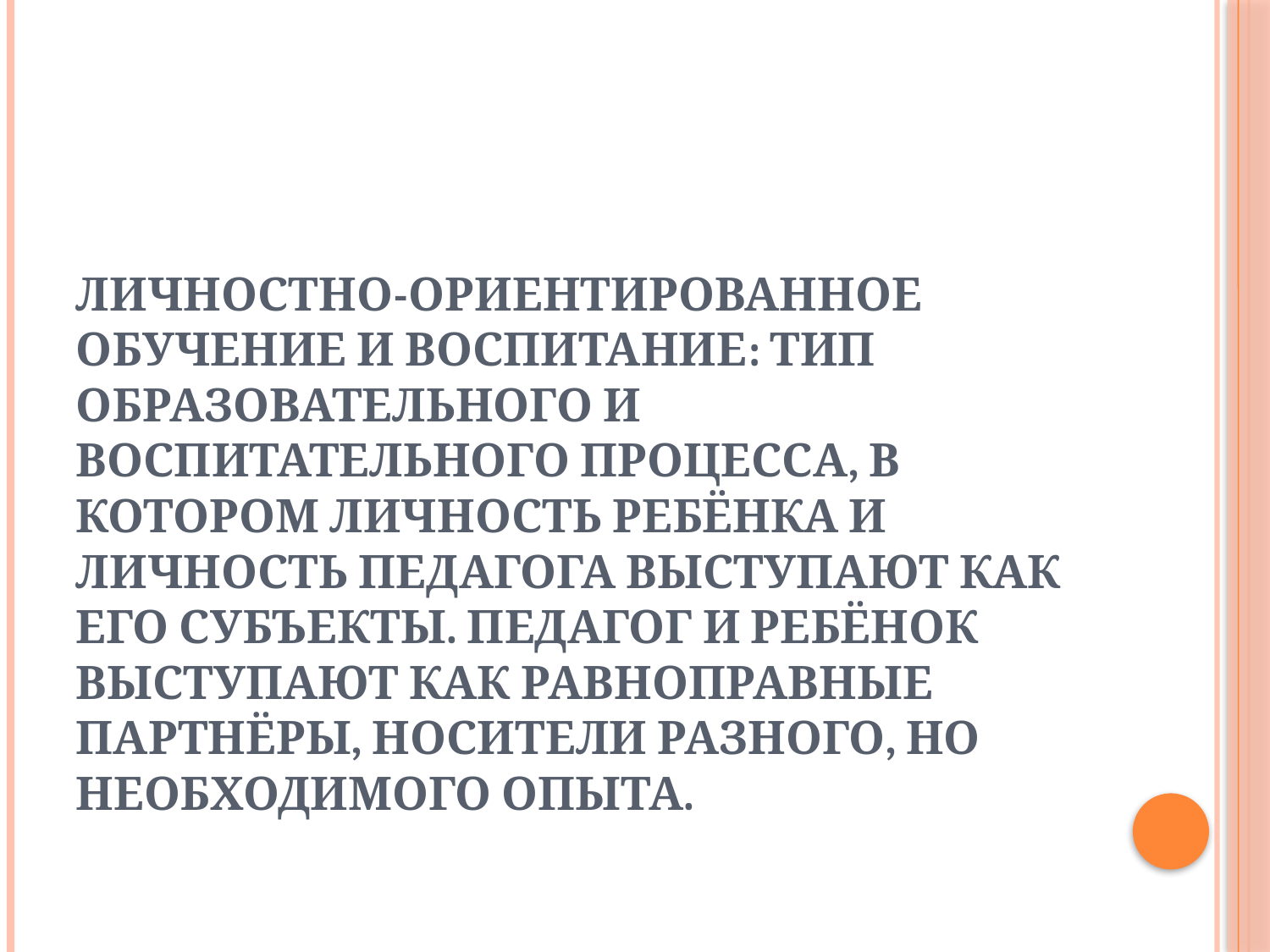

# Личностно-ориентированное обучение и воспитание: тип образовательного и воспитательного процесса, в котором личность ребёнка и личность педагога выступают как его субъекты. Педагог и ребёнок выступают как равноправные партнёры, носители разного, но необходимого опыта.